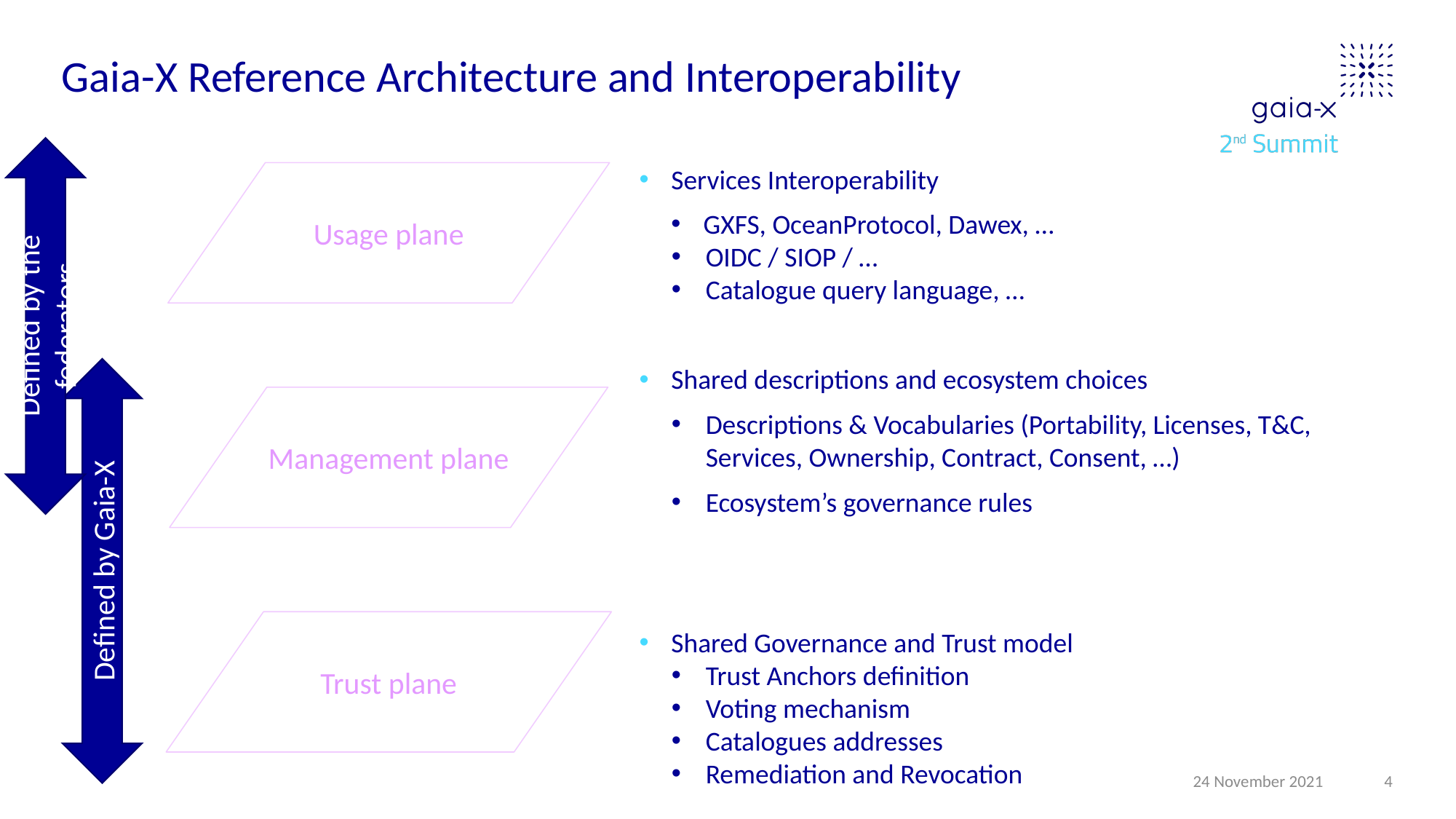

# Gaia-X Reference Architecture and Interoperability
Defined by the federators
Services Interoperability
GXFS, OceanProtocol, Dawex, …
OIDC / SIOP / …
Catalogue query language, …

Shared descriptions and ecosystem choices
Descriptions & Vocabularies (Portability, Licenses, T&C, Services, Ownership, Contract, Consent, …)
Ecosystem’s governance rules

Shared Governance and Trust model
Trust Anchors definition
Voting mechanism
Catalogues addresses
Remediation and Revocation

Usage plane

Defined by Gaia-X
Management plane
Trust plane
24 November 2021
4